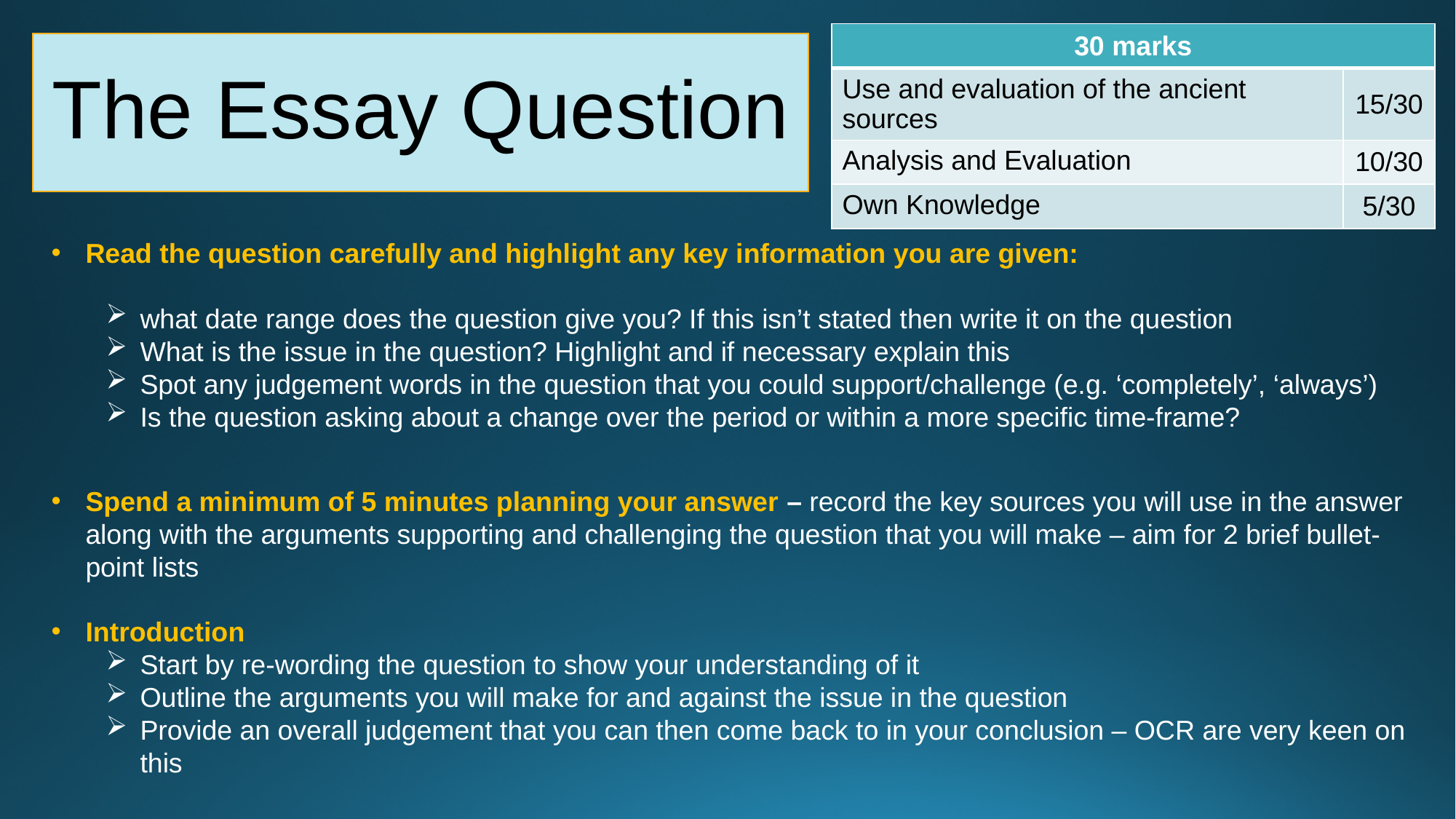

| 30 marks |  |
| --- | --- |
| Use and evaluation of the ancient sources | 15/30 |
| Analysis and Evaluation | 10/30 |
| Own Knowledge | 5/30 |
# The Essay Question
Read the question carefully and highlight any key information you are given:

what date range does the question give you? If this isn’t stated then write it on the question
What is the issue in the question? Highlight and if necessary explain this
Spot any judgement words in the question that you could support/challenge (e.g. ‘completely’, ‘always’)
Is the question asking about a change over the period or within a more specific time-frame?
Spend a minimum of 5 minutes planning your answer – record the key sources you will use in the answer along with the arguments supporting and challenging the question that you will make – aim for 2 brief bullet-point lists
Introduction
Start by re-wording the question to show your understanding of it
Outline the arguments you will make for and against the issue in the question
Provide an overall judgement that you can then come back to in your conclusion – OCR are very keen on this